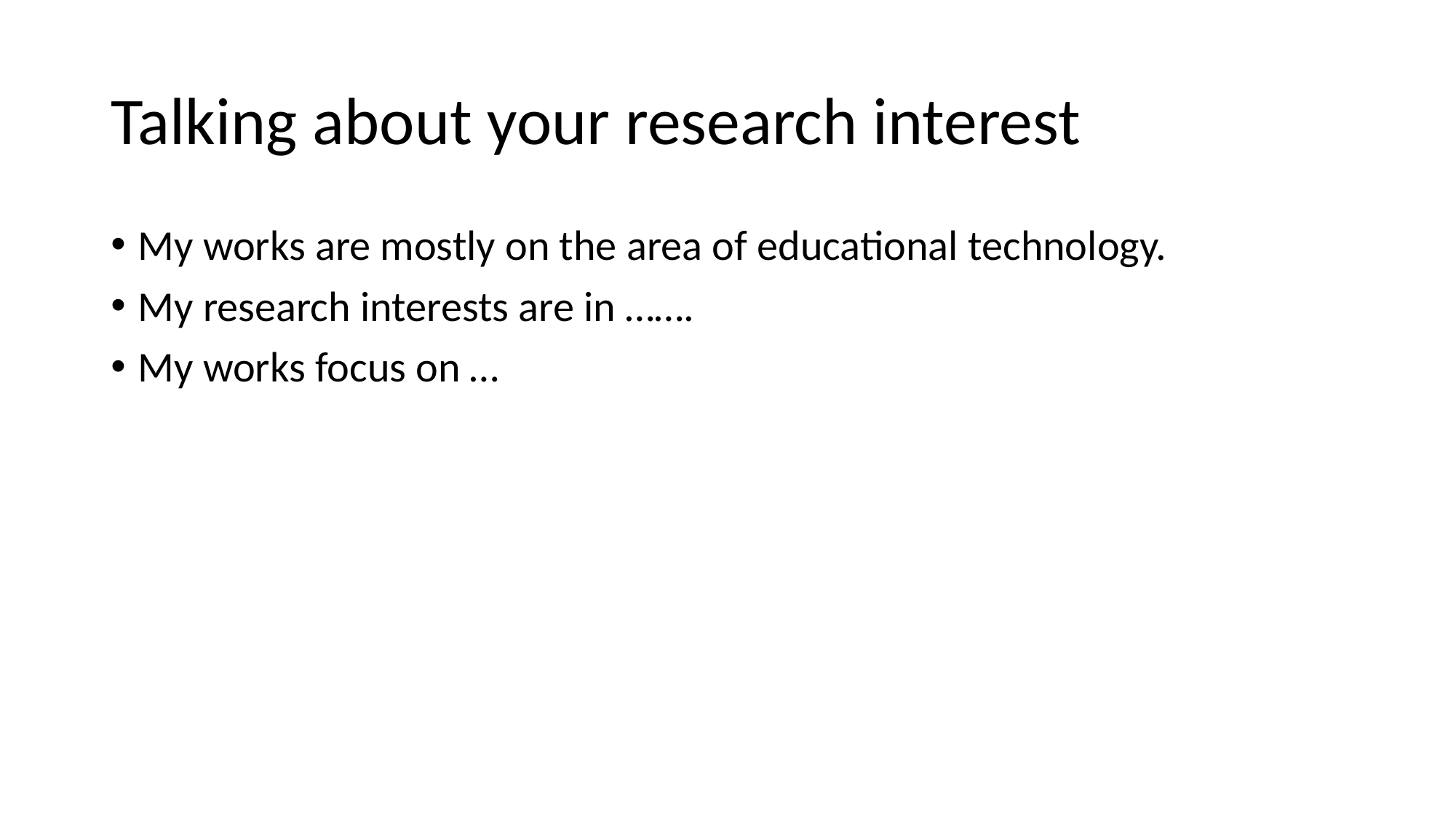

# Talking about your research interest
My works are mostly on the area of educational technology.
My research interests are in …….
My works focus on …